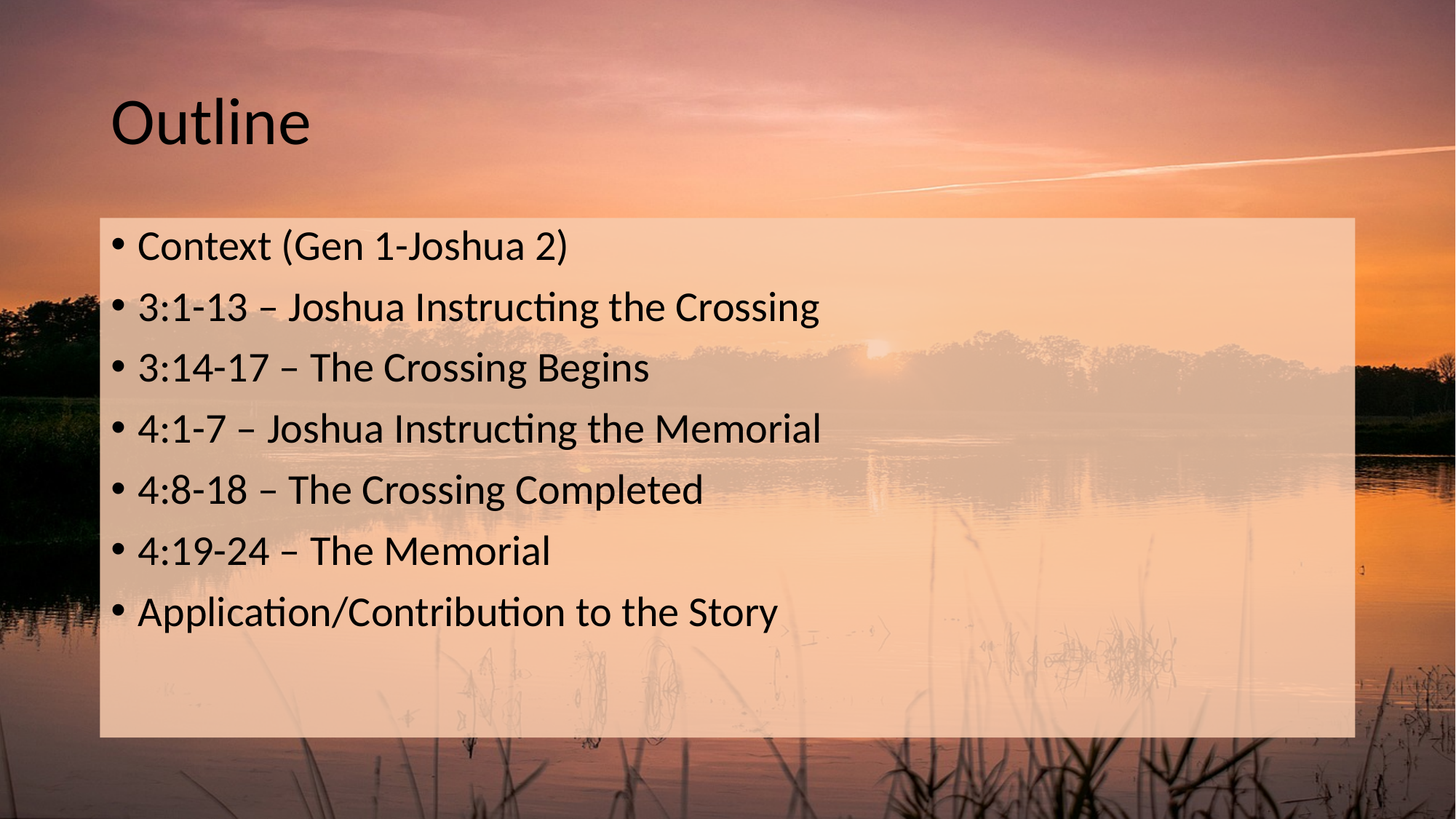

# Outline
Context (Gen 1-Joshua 2)
3:1-13 – Joshua Instructing the Crossing
3:14-17 – The Crossing Begins
4:1-7 – Joshua Instructing the Memorial
4:8-18 – The Crossing Completed
4:19-24 – The Memorial
Application/Contribution to the Story